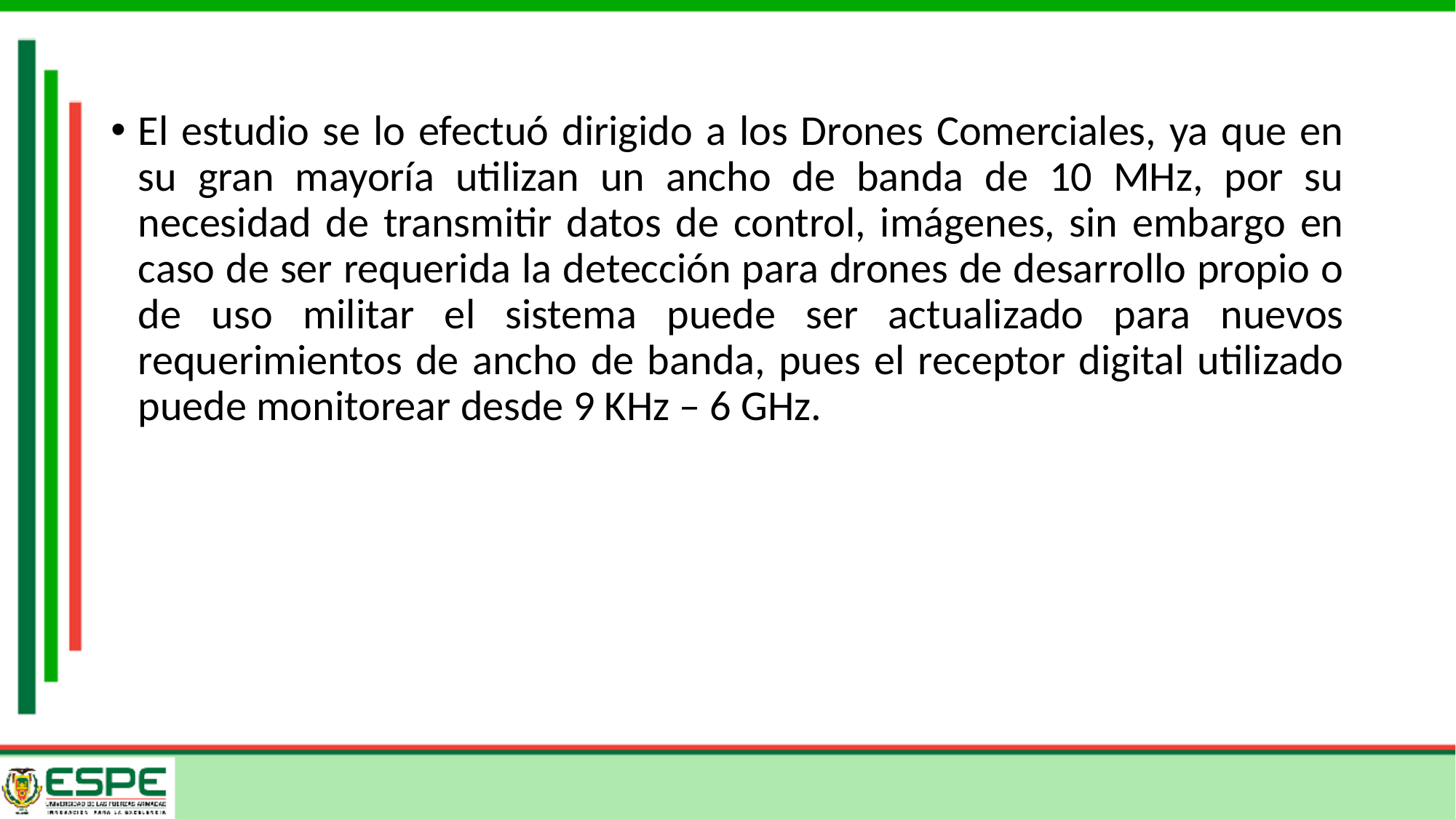

El estudio se lo efectuó dirigido a los Drones Comerciales, ya que en su gran mayoría utilizan un ancho de banda de 10 MHz, por su necesidad de transmitir datos de control, imágenes, sin embargo en caso de ser requerida la detección para drones de desarrollo propio o de uso militar el sistema puede ser actualizado para nuevos requerimientos de ancho de banda, pues el receptor digital utilizado puede monitorear desde 9 KHz – 6 GHz.